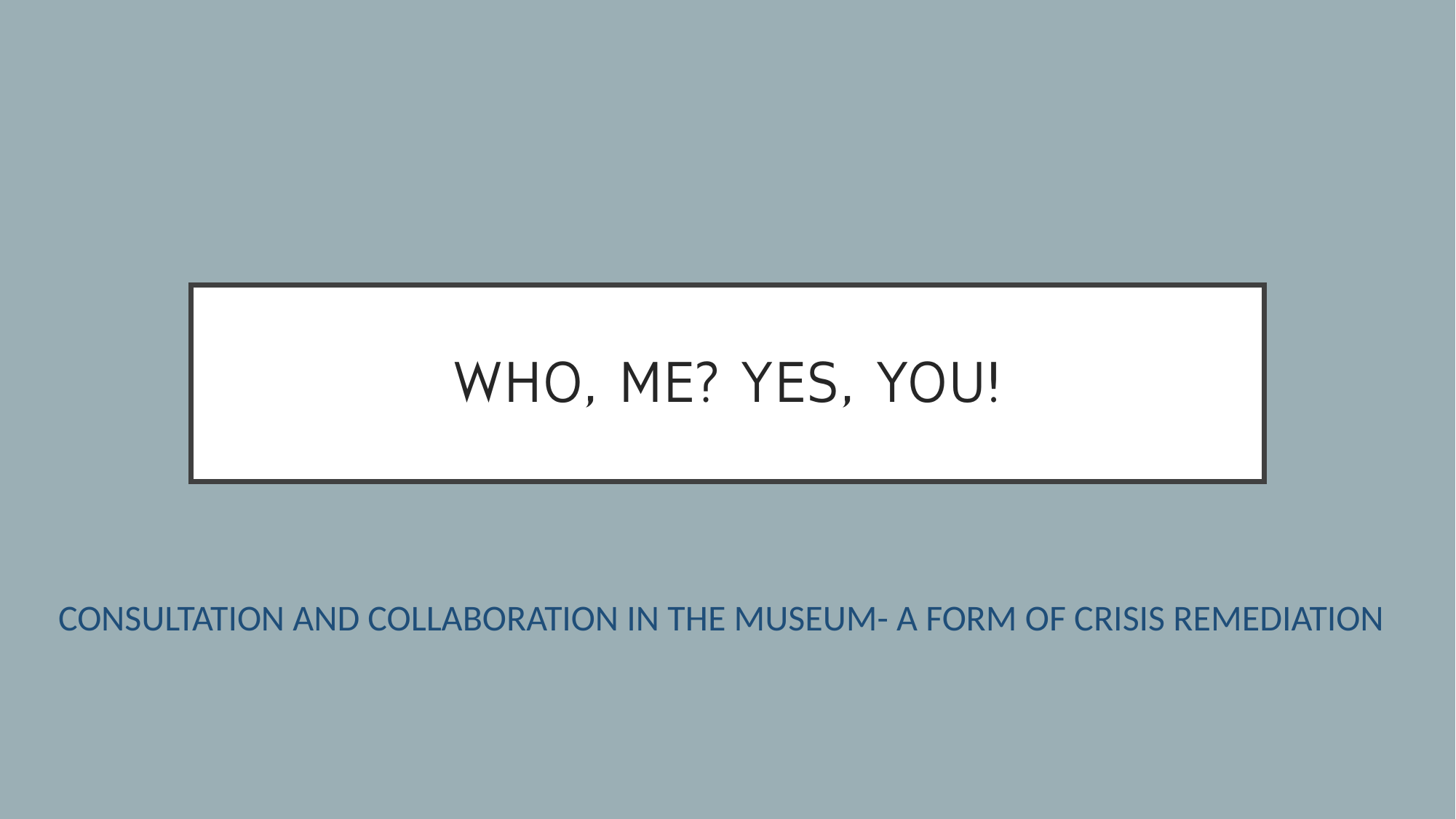

# Who, Me? Yes, You!
CONSULTATION AND COLLABORATION IN THE MUSEUM- A FORM OF CRISIS REMEDIATION